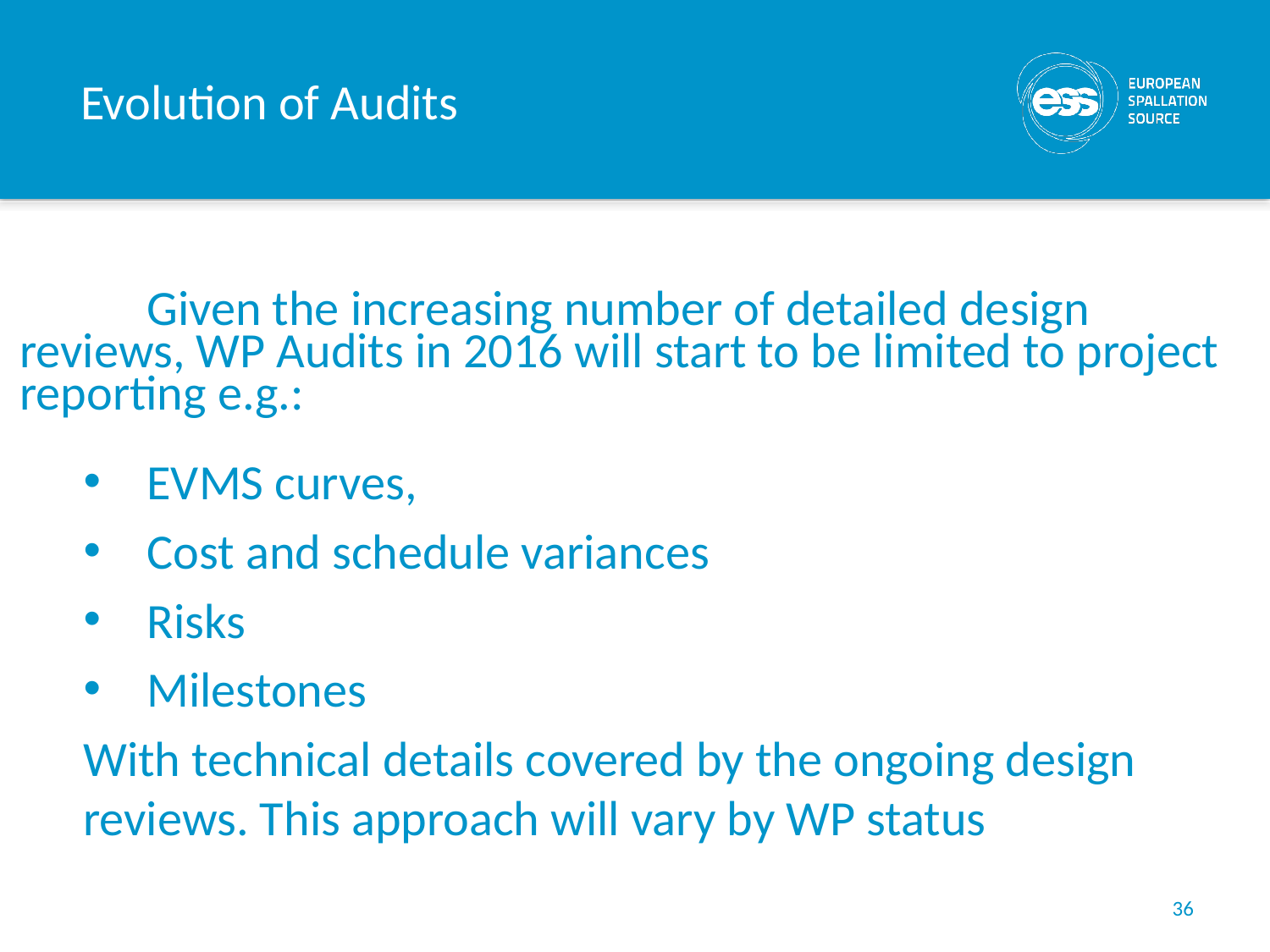

# Evolution of Audits

	Given the increasing number of detailed design reviews, WP Audits in 2016 will start to be limited to project reporting e.g.:
EVMS curves,
Cost and schedule variances
Risks
Milestones
With technical details covered by the ongoing design reviews. This approach will vary by WP status

36